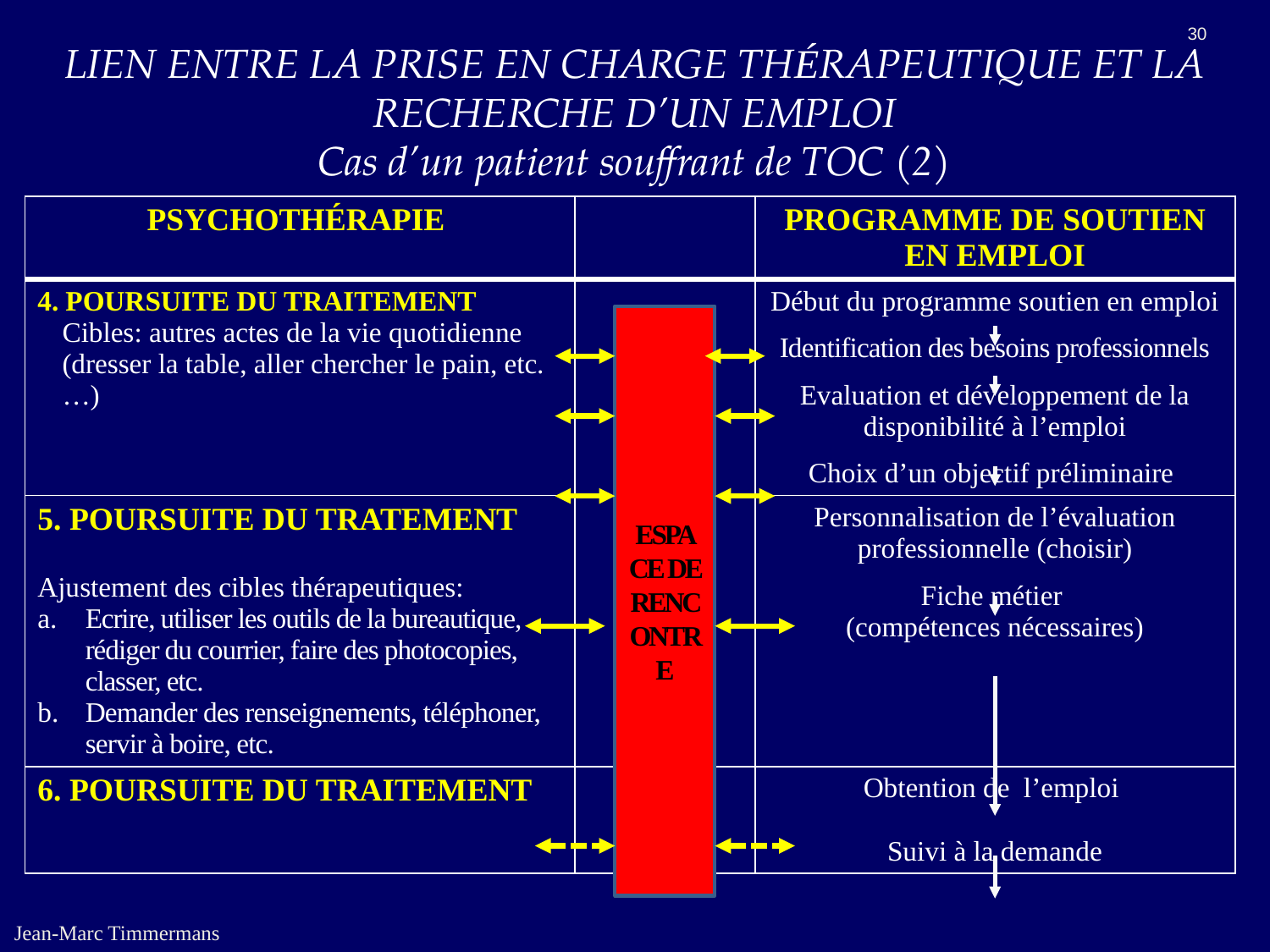

30
# LIEN ENTRE LA PRISE EN CHARGE THÉRAPEUTIQUE ET LA RECHERCHE D’UN EMPLOI Cas d’un patient souffrant de TOC (2)
| PSYCHOTHÉRAPIE |  | PROGRAMME DE SOUTIEN EN EMPLOI |
| --- | --- | --- |
| 4. POURSUITE DU TRAITEMENT Cibles: autres actes de la vie quotidienne (dresser la table, aller chercher le pain, etc.…) |  | Début du programme soutien en emploi Identification des besoins professionnels Evaluation et développement de la disponibilité à l’emploi Choix d’un objectif préliminaire |
| 5. POURSUITE DU TRATEMENT Ajustement des cibles thérapeutiques: Ecrire, utiliser les outils de la bureautique, rédiger du courrier, faire des photocopies, classer, etc. Demander des renseignements, téléphoner, servir à boire, etc. |  | Personnalisation de l’évaluation professionnelle (choisir) Fiche métier (compétences nécessaires) |
| 6. POURSUITE DU TRAITEMENT |  | Obtention de l’emploi Suivi à la demande |

ESPACE DE RENCONTRE